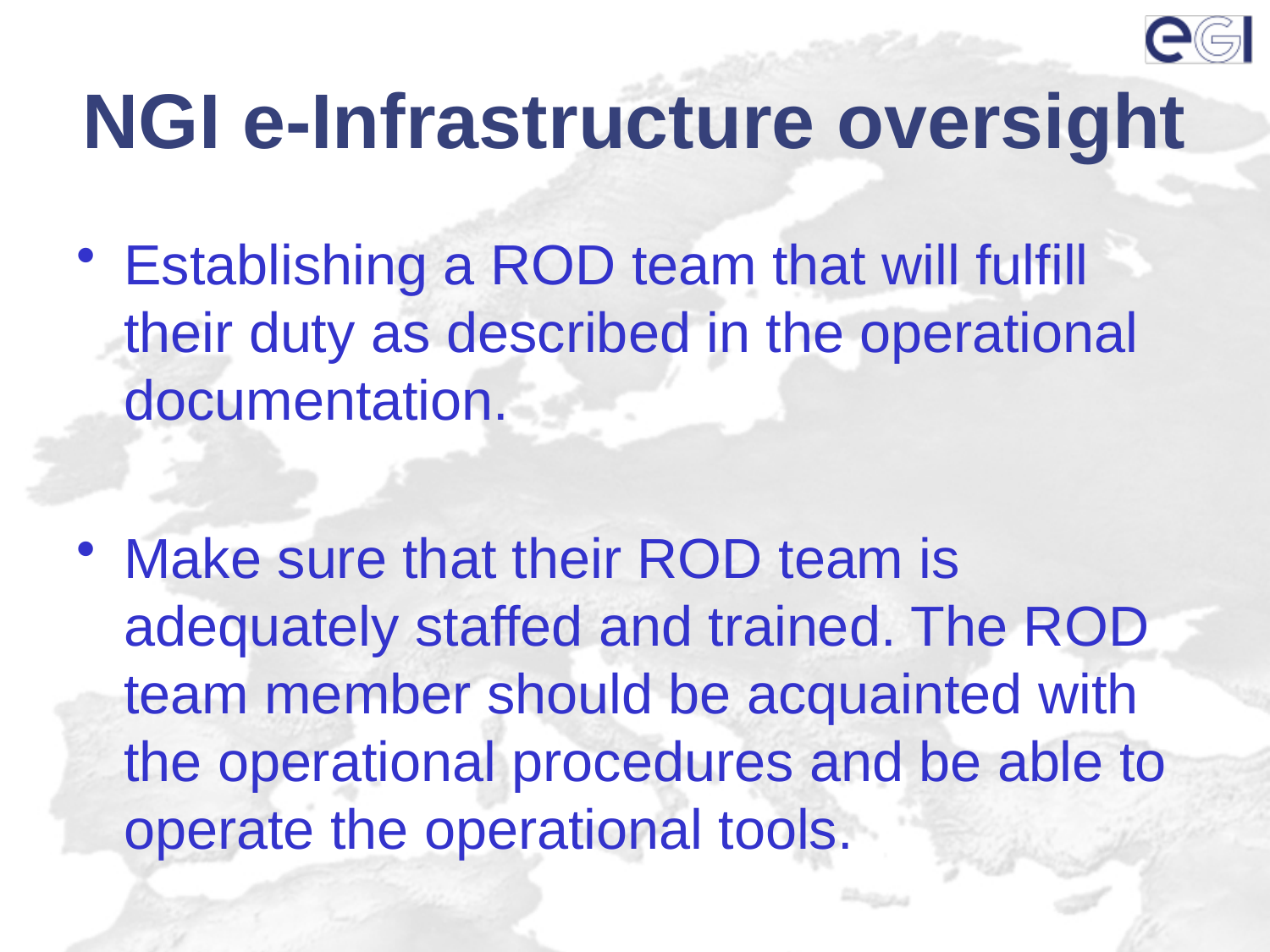

# NGI e-Infrastructure oversight
Establishing a ROD team that will fulfill their duty as described in the operational documentation.

Make sure that their ROD team is adequately staffed and trained. The ROD team member should be acquainted with the operational procedures and be able to operate the operational tools.

Ensure that the necessary operational tools are available and operational. This may be by, for example, establishing a regional view on a central instance or by running a local instance themselves.

Run a regional nagios instance for the monitoring the sites in their region.

The ROD team should actively participate in conferences and meetings.

The ROD team should provide input for the operational, best practices and training documentation effort.